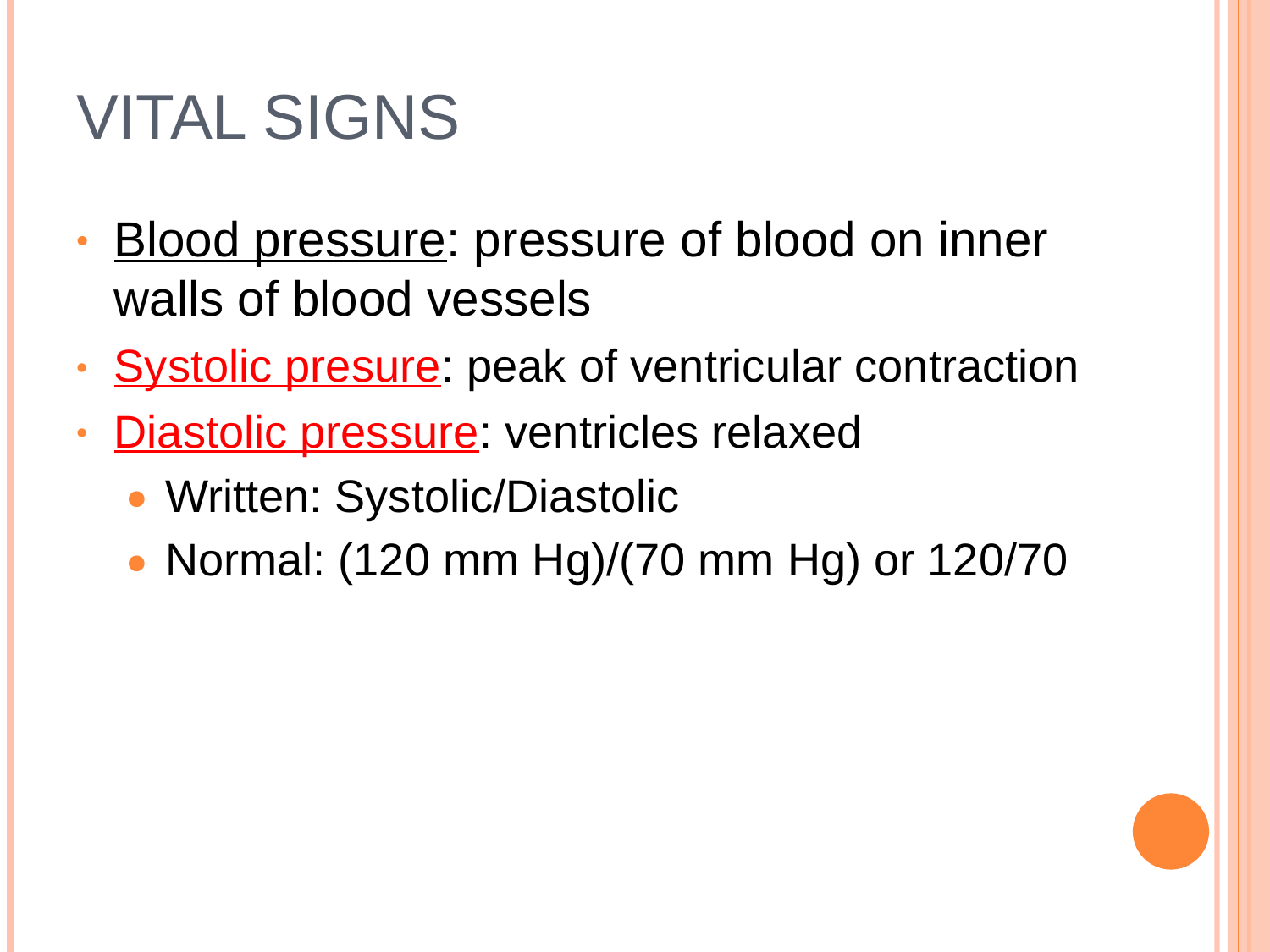

# Vital Signs
Blood pressure: pressure of blood on inner walls of blood vessels
Systolic presure: peak of ventricular contraction
Diastolic pressure: ventricles relaxed
Written: Systolic/Diastolic
Normal: (120 mm Hg)/(70 mm Hg) or 120/70